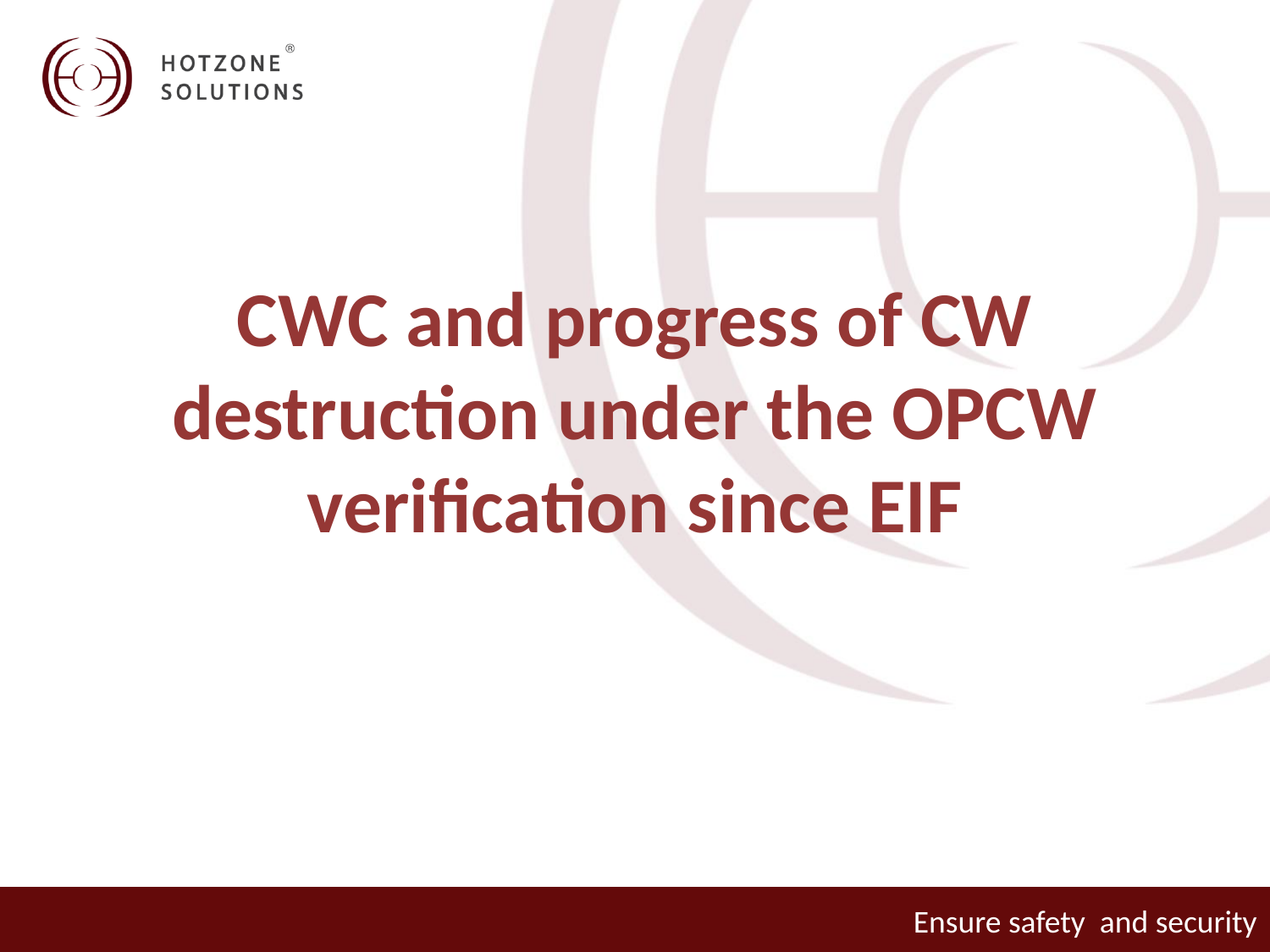

CWC and progress of CW destruction under the OPCW verification since EIF